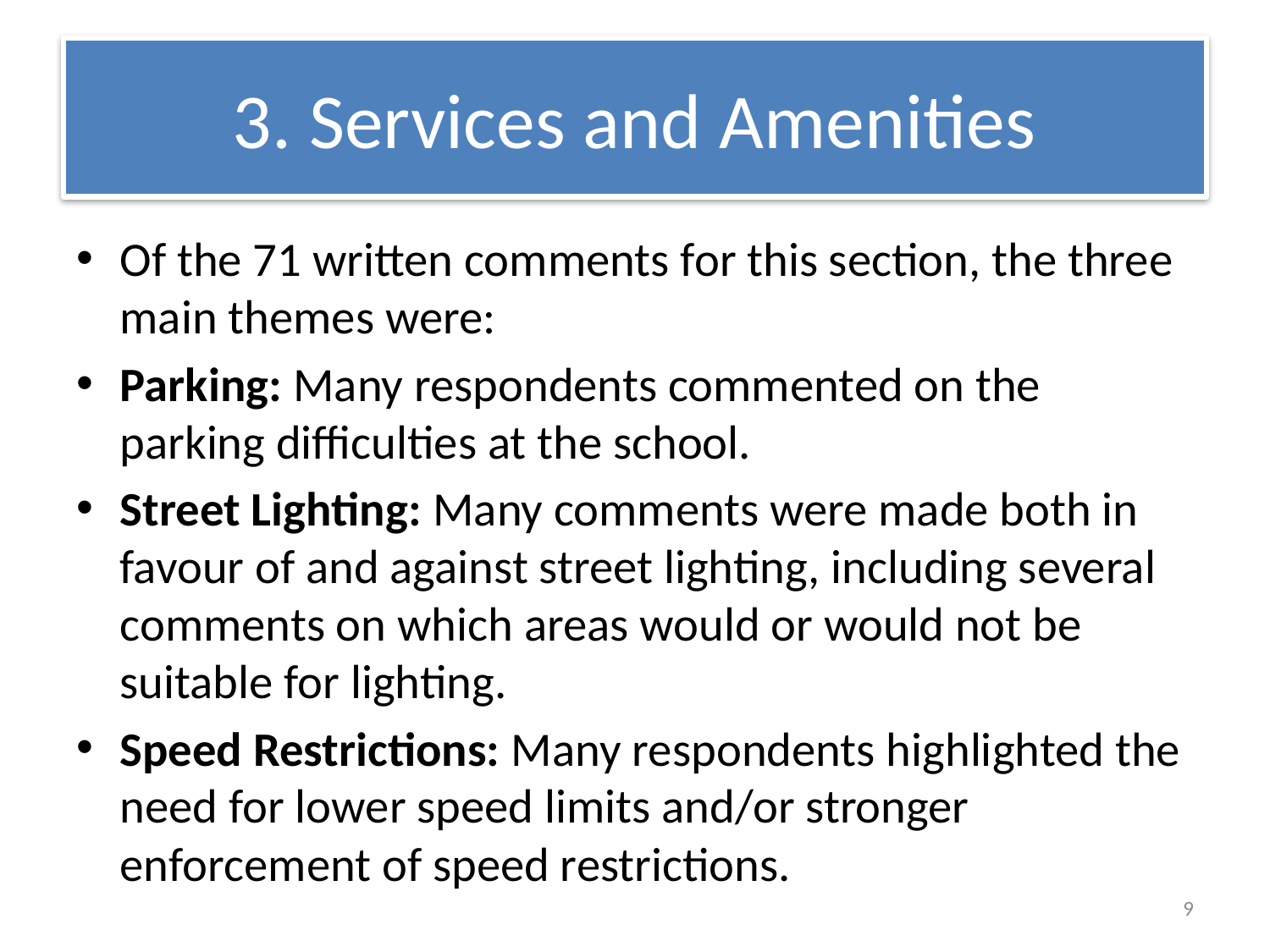

# 3. Services and Amenities
Of the 71 written comments for this section, the three main themes were:
Parking: Many respondents commented on the parking difficulties at the school.
Street Lighting: Many comments were made both in favour of and against street lighting, including several comments on which areas would or would not be suitable for lighting.
Speed Restrictions: Many respondents highlighted the need for lower speed limits and/or stronger enforcement of speed restrictions.

9